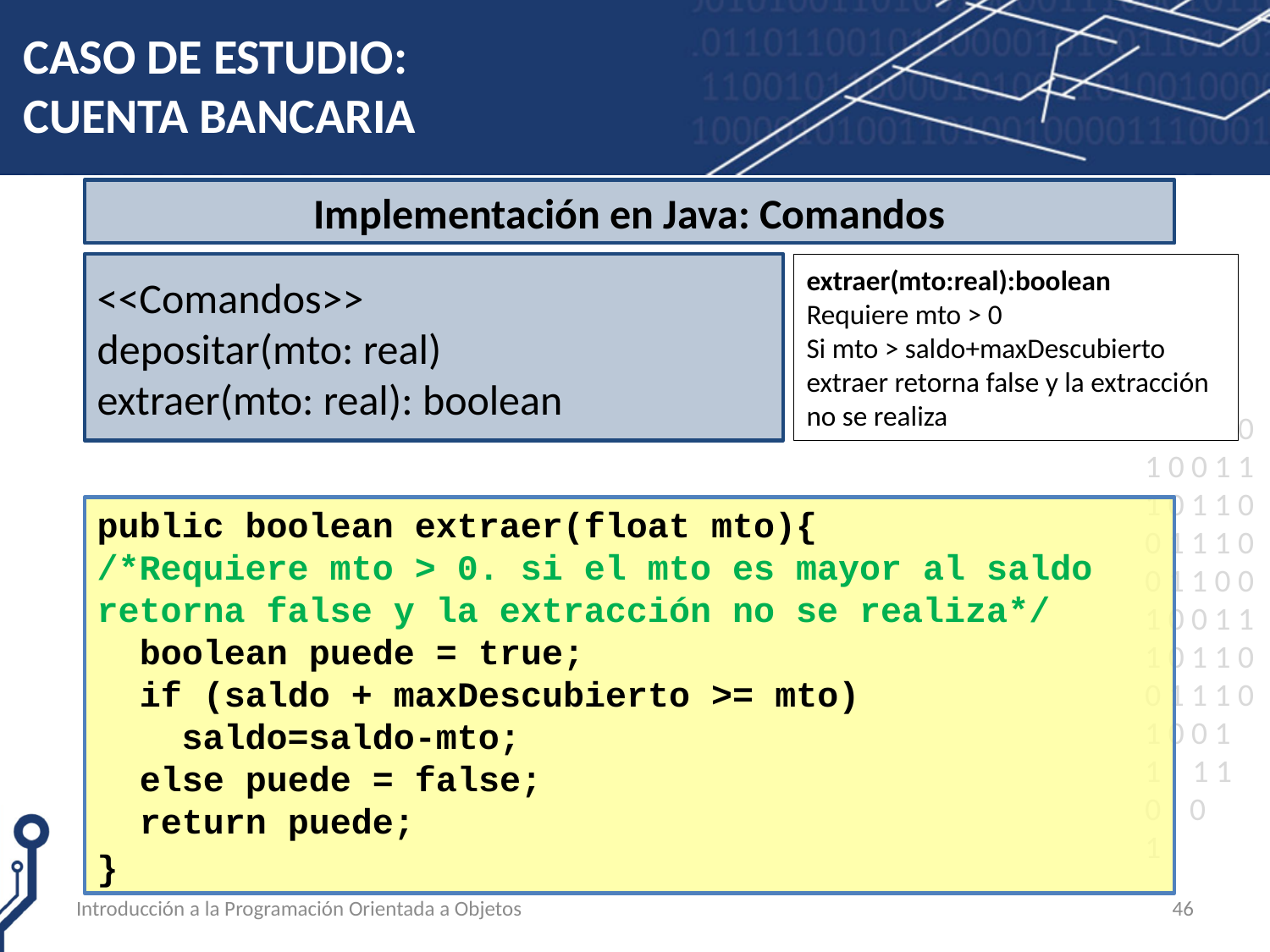

# CASO DE ESTUDIO: CUENTA BANCARIA
Implementación en Java: Comandos
<<Comandos>>
depositar(mto: real)
extraer(mto: real): boolean
extraer(mto:real):boolean
Requiere mto > 0
Si mto > saldo+maxDescubierto extraer retorna false y la extracción no se realiza
public boolean extraer(float mto){
/*Requiere mto > 0. si el mto es mayor al saldo retorna false y la extracción no se realiza*/
  boolean puede = true;
  if (saldo + maxDescubierto >= mto)
    saldo=saldo-mto;
  else puede = false;
  return puede;
}
Introducción a la Programación Orientada a Objetos
46